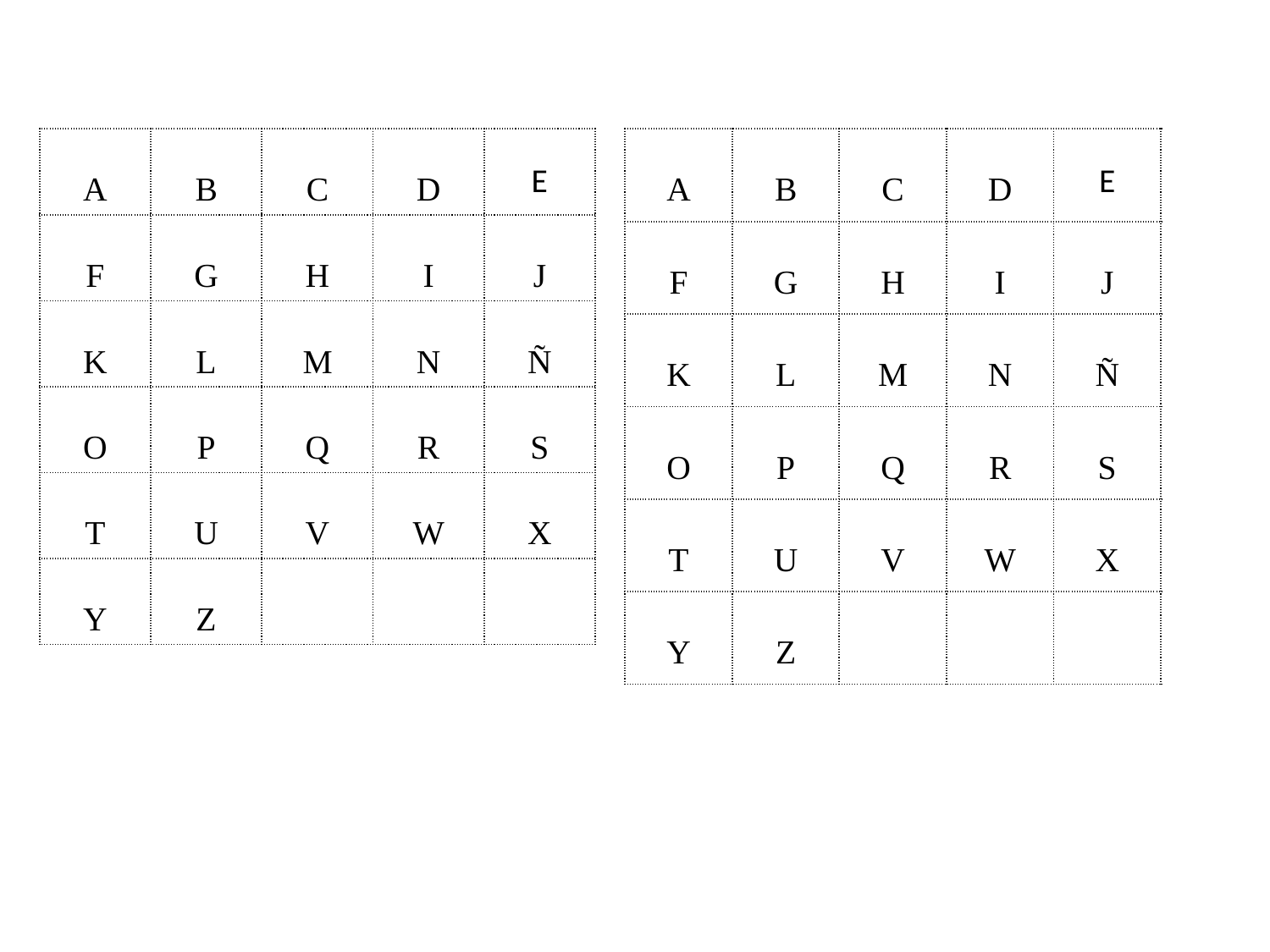

| A | B | C | D | E |
| --- | --- | --- | --- | --- |
| F | G | H | I | J |
| K | L | M | N | Ñ |
| O | P | Q | R | S |
| T | U | V | W | X |
| Y | Z |  |  |  |
| A | B | C | D | E |
| --- | --- | --- | --- | --- |
| F | G | H | I | J |
| K | L | M | N | Ñ |
| O | P | Q | R | S |
| T | U | V | W | X |
| Y | Z |  |  |  |